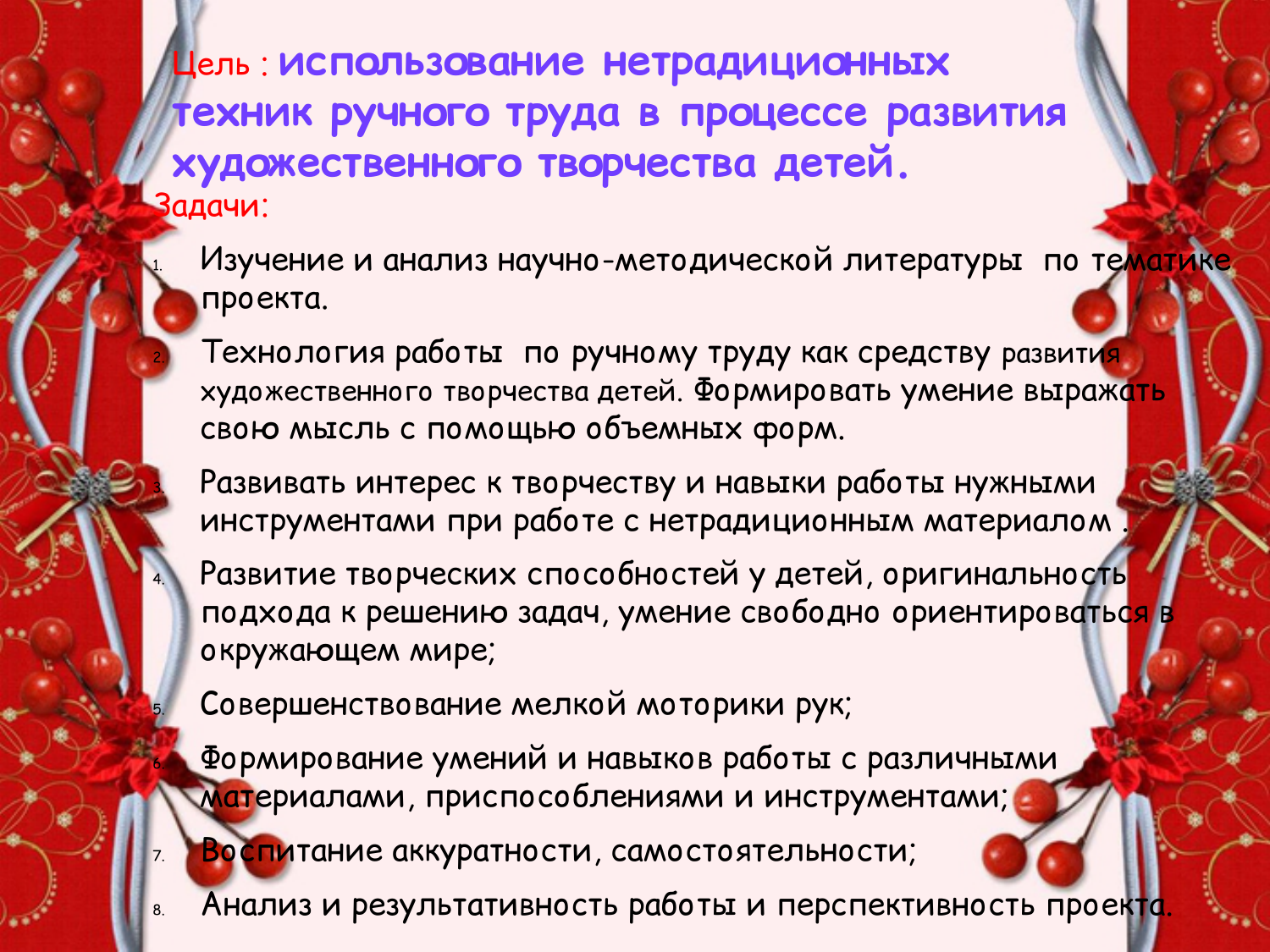

Цель : использование нетрадиционных техник ручного труда в процессе развития художественного творчества детей.
Задачи:
Изучение и анализ научно-методической литературы  по тематике проекта.
Технология работы  по ручному труду как средству развития художественного творчества детей. Формировать умение выражать свою мысль с помощью объемных форм.
Развивать интерес к творчеству и навыки работы нужными инструментами при работе с нетрадиционным материалом .
Развитие творческих способностей у детей, оригинальность подхода к решению задач, умение свободно ориентироваться в окружающем мире;
Совершенствование мелкой моторики рук;
Формирование умений и навыков работы с различными материалами, приспособлениями и инструментами;
Воспитание аккуратности, самостоятельности;
Анализ и результативность работы и перспективность проекта.